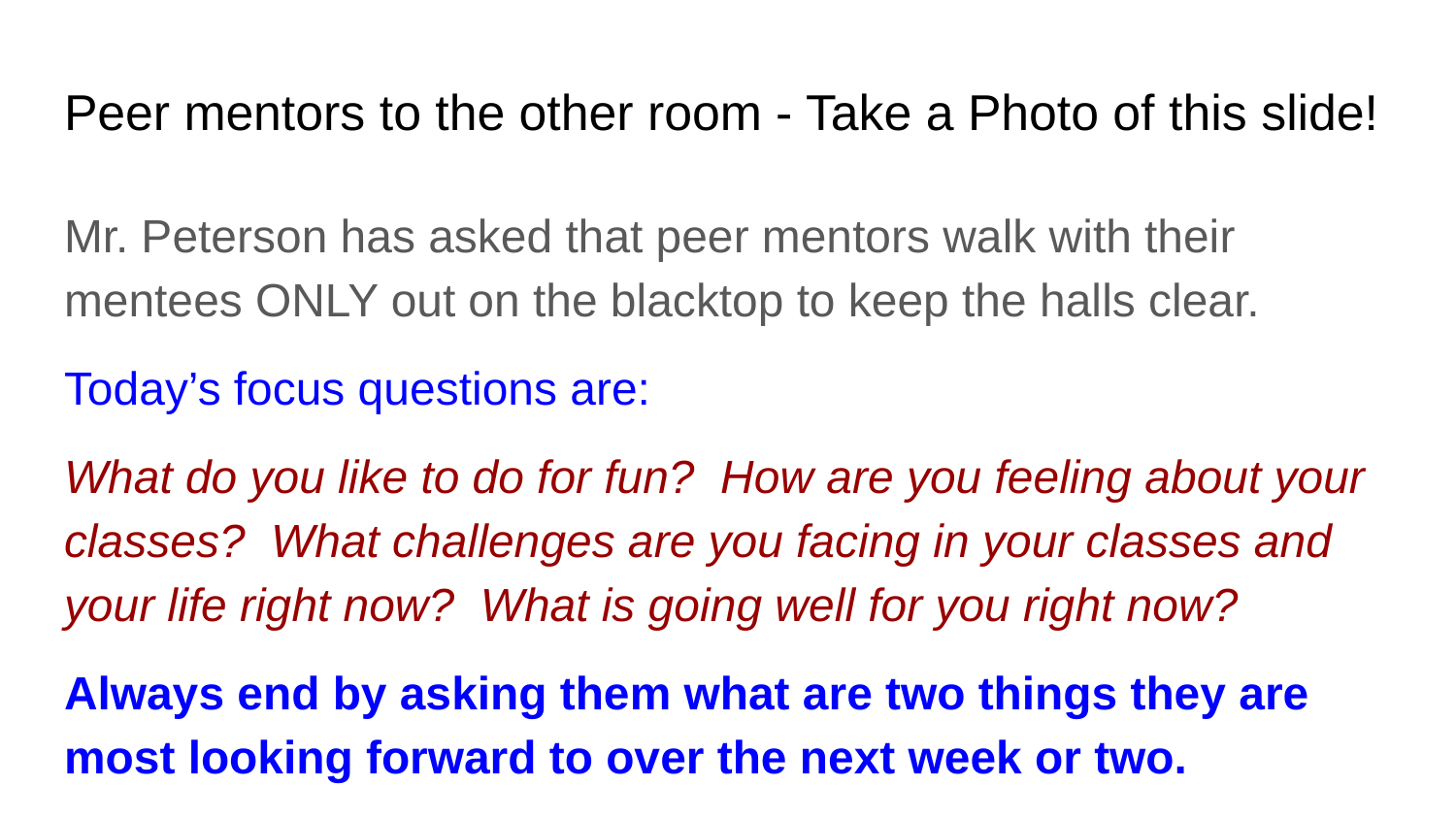

# Peer mentors to the other room - Take a Photo of this slide!
Mr. Peterson has asked that peer mentors walk with their mentees ONLY out on the blacktop to keep the halls clear.
Today’s focus questions are:
What do you like to do for fun?  How are you feeling about your classes?  What challenges are you facing in your classes and your life right now?  What is going well for you right now?
Always end by asking them what are two things they are most looking forward to over the next week or two.